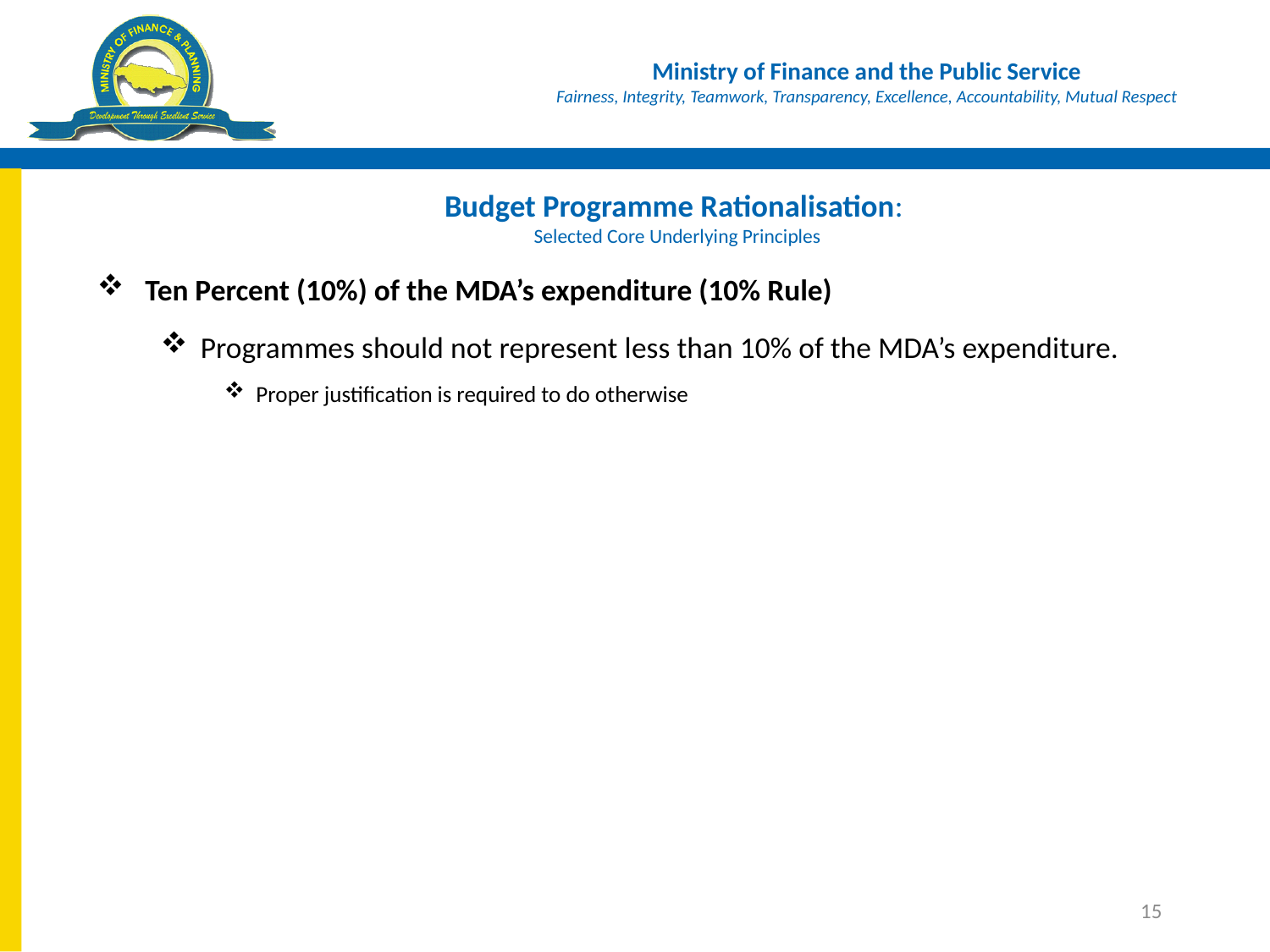

# Budget Programme Rationalisation: Selected Core Underlying Principles
Ten Percent (10%) of the MDA’s expenditure (10% Rule)
Programmes should not represent less than 10% of the MDA’s expenditure.
Proper justification is required to do otherwise

15